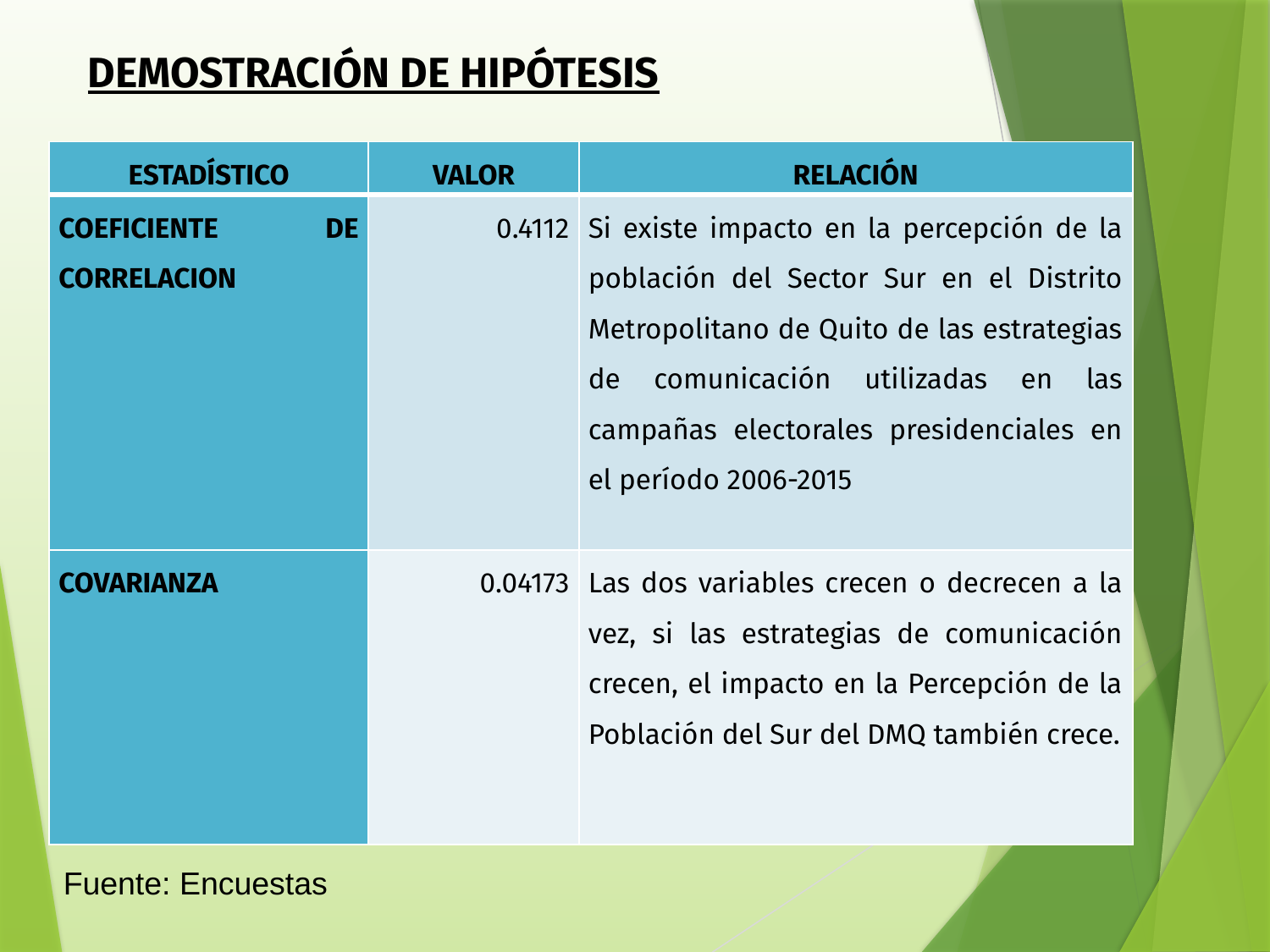

DEMOSTRACIÓN DE HIPÓTESIS
| ESTADÍSTICO | VALOR | RELACIÓN |
| --- | --- | --- |
| COEFICIENTE DE CORRELACION | 0.4112 | Si existe impacto en la percepción de la población del Sector Sur en el Distrito Metropolitano de Quito de las estrategias de comunicación utilizadas en las campañas electorales presidenciales en el período 2006-2015 |
| COVARIANZA | 0.04173 | Las dos variables crecen o decrecen a la vez, si las estrategias de comunicación crecen, el impacto en la Percepción de la Población del Sur del DMQ también crece. |
Fuente: Encuestas